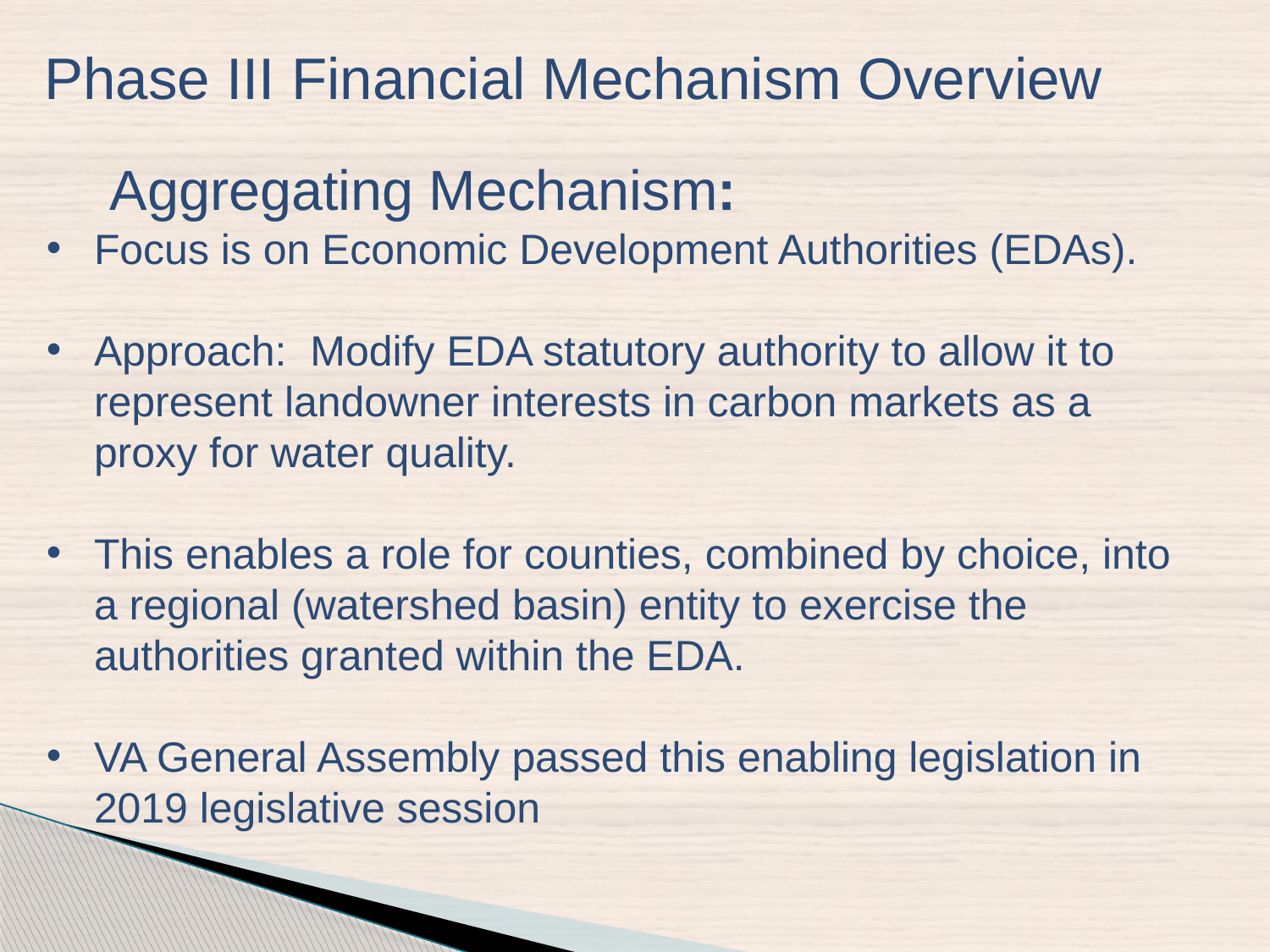

Phase III Financial Mechanism Overview

Aggregating Mechanism:
Focus is on Economic Development Authorities (EDAs).

Approach:  Modify EDA statutory authority to allow it to represent landowner interests in carbon markets as a proxy for water quality.

This enables a role for counties, combined by choice, into a regional (watershed basin) entity to exercise the authorities granted within the EDA.

VA General Assembly passed this enabling legislation in 2019 legislative session